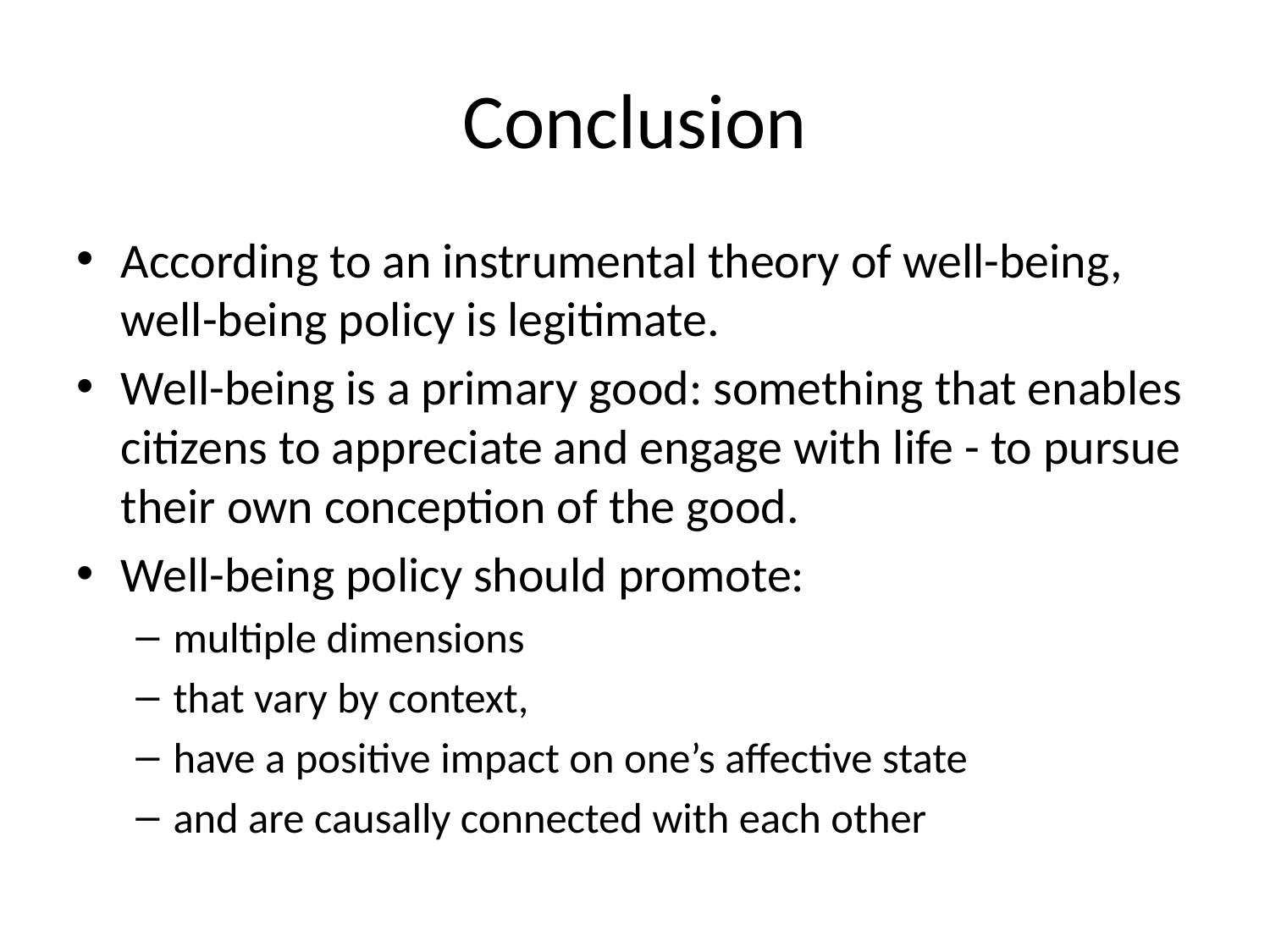

# Conclusion
According to an instrumental theory of well-being, well-being policy is legitimate.
Well-being is a primary good: something that enables citizens to appreciate and engage with life - to pursue their own conception of the good.
Well-being policy should promote:
multiple dimensions
that vary by context,
have a positive impact on one’s affective state
and are causally connected with each other